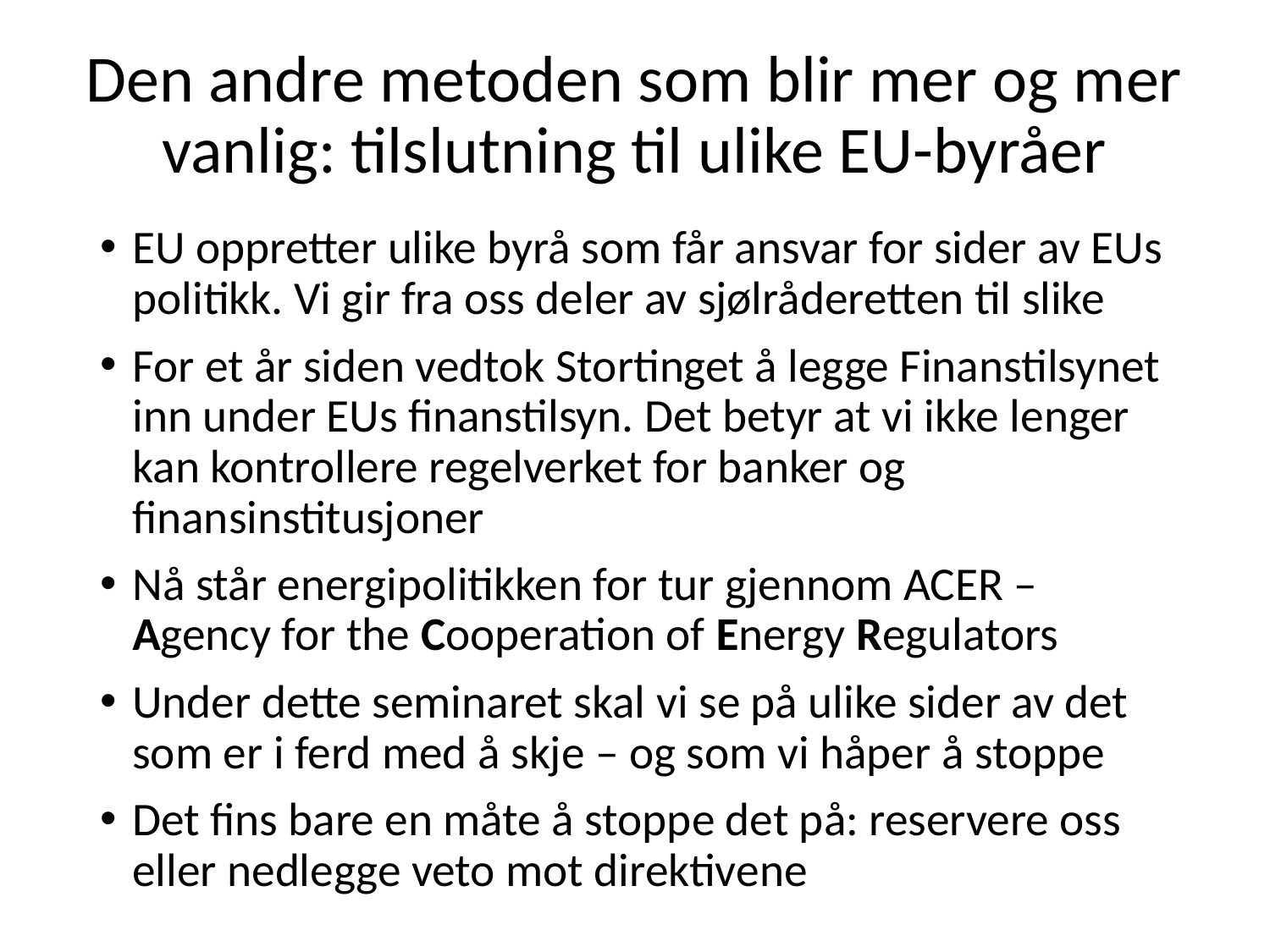

# Den andre metoden som blir mer og mer vanlig: tilslutning til ulike EU-byråer
EU oppretter ulike byrå som får ansvar for sider av EUs politikk. Vi gir fra oss deler av sjølråderetten til slike
For et år siden vedtok Stortinget å legge Finanstilsynet inn under EUs finanstilsyn. Det betyr at vi ikke lenger kan kontrollere regelverket for banker og finansinstitusjoner
Nå står energipolitikken for tur gjennom ACER – Agency for the Cooperation of Energy Regulators
Under dette seminaret skal vi se på ulike sider av det som er i ferd med å skje – og som vi håper å stoppe
Det fins bare en måte å stoppe det på: reservere oss eller nedlegge veto mot direktivene